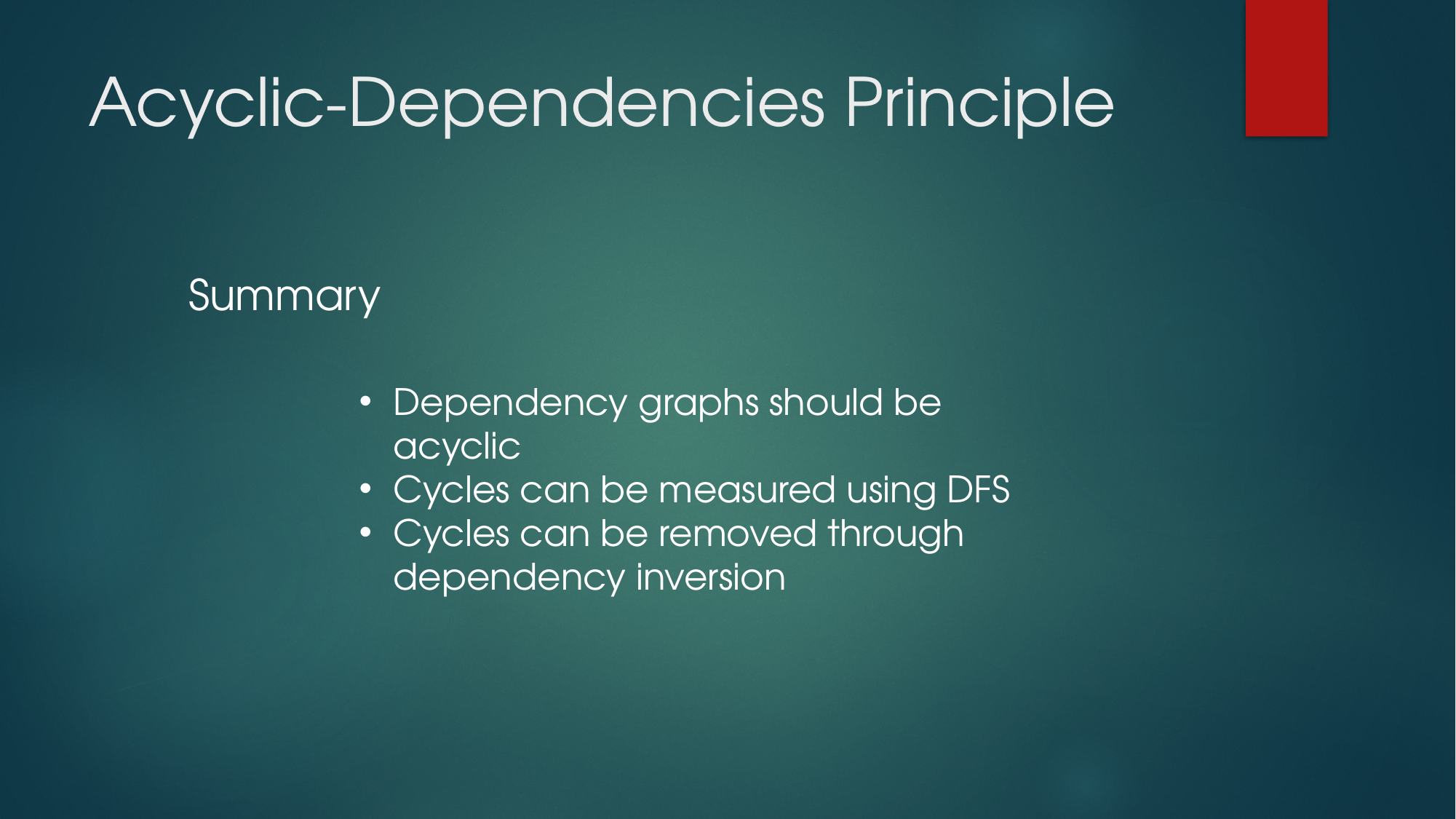

# Acyclic-Dependencies Principle
Summary
Dependency graphs should be acyclic
Cycles can be measured using DFS
Cycles can be removed through dependency inversion